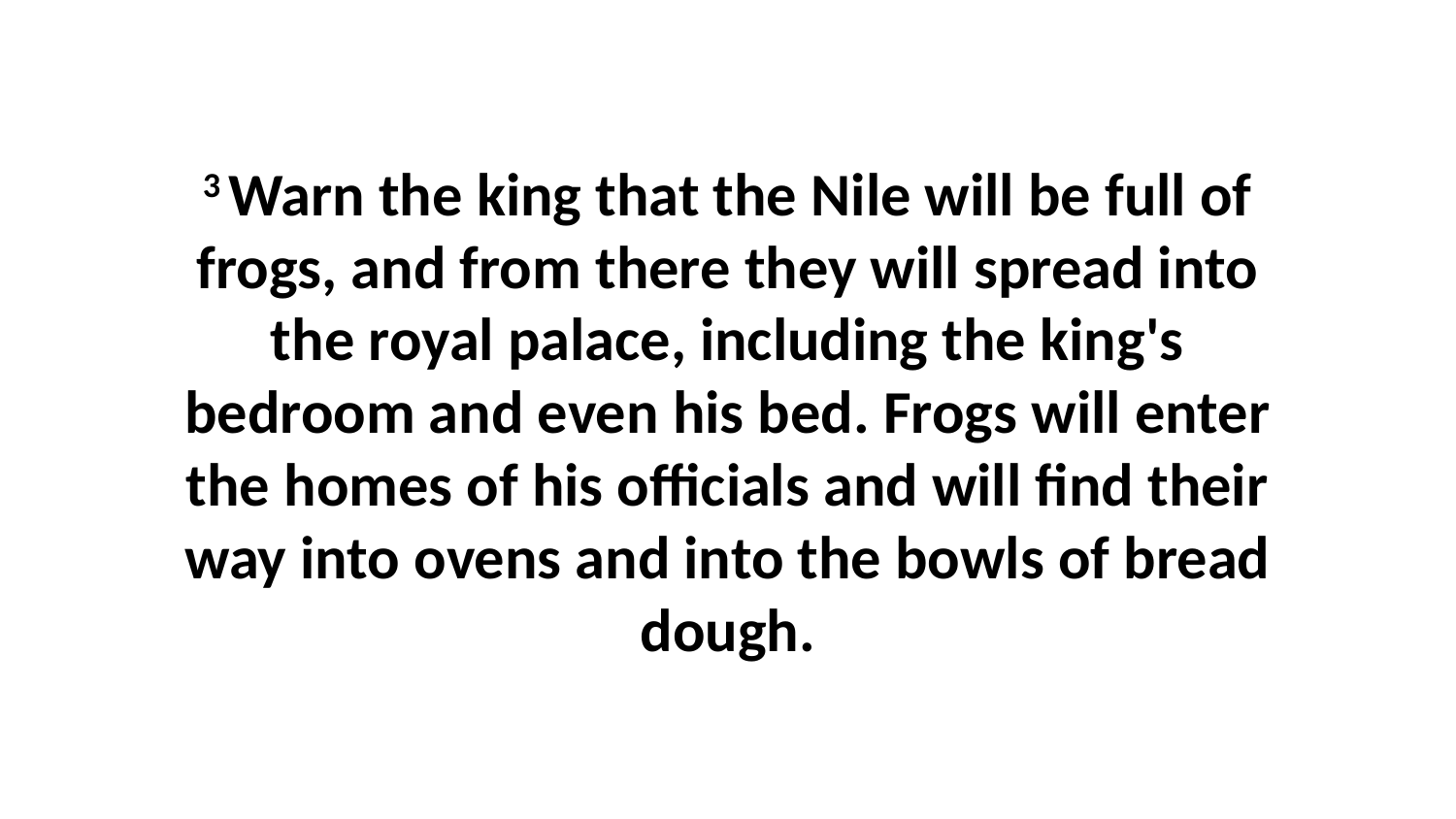

3 Warn the king that the Nile will be full of frogs, and from there they will spread into the royal palace, including the king's bedroom and even his bed. Frogs will enter the homes of his officials and will find their way into ovens and into the bowls of bread dough.